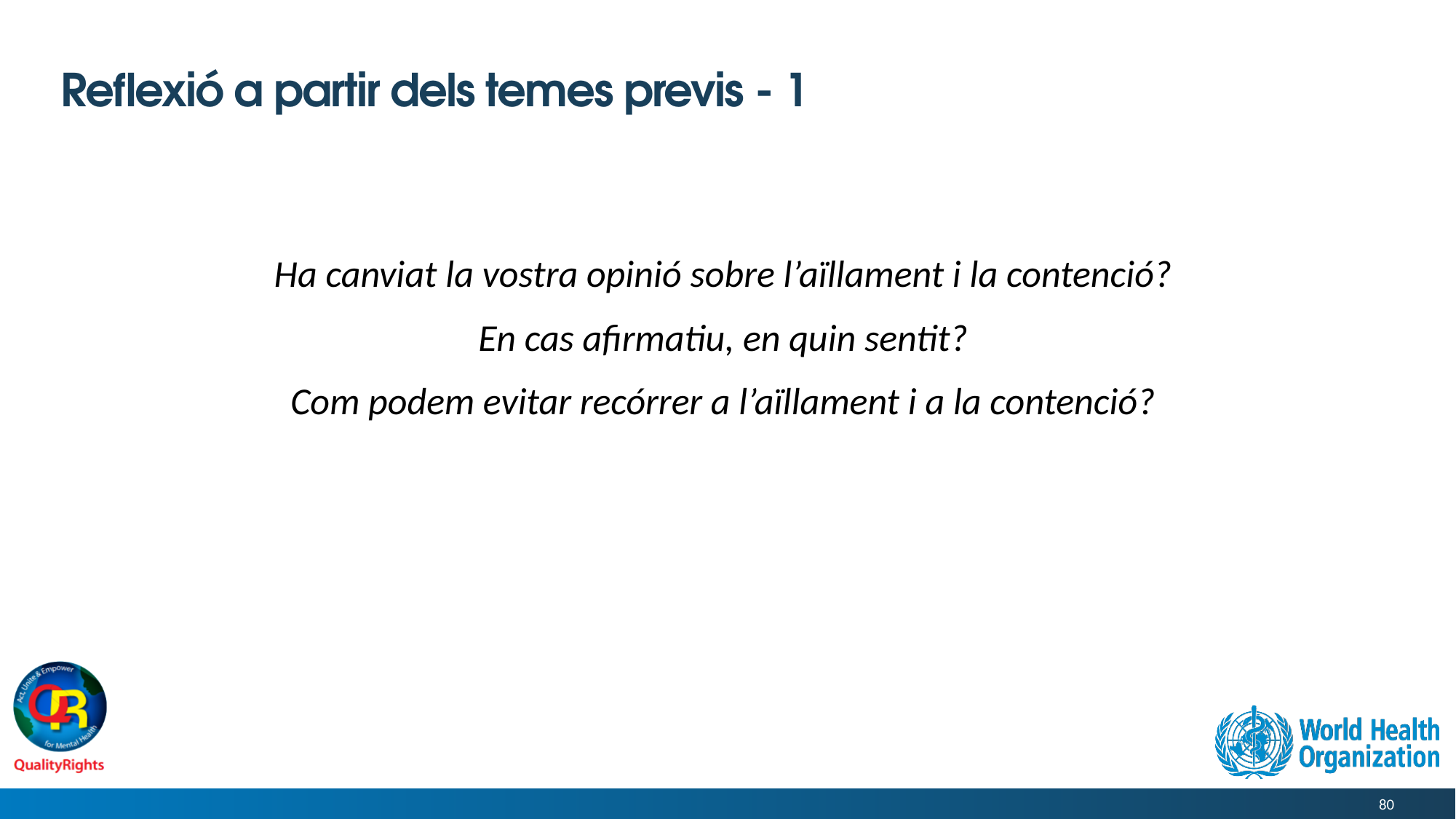

# Reflexió a partir dels temes previs - 1

Ha canviat la vostra opinió sobre l’aïllament i la contenció?
En cas afirmatiu, en quin sentit?
Com podem evitar recórrer a l’aïllament i a la contenció?